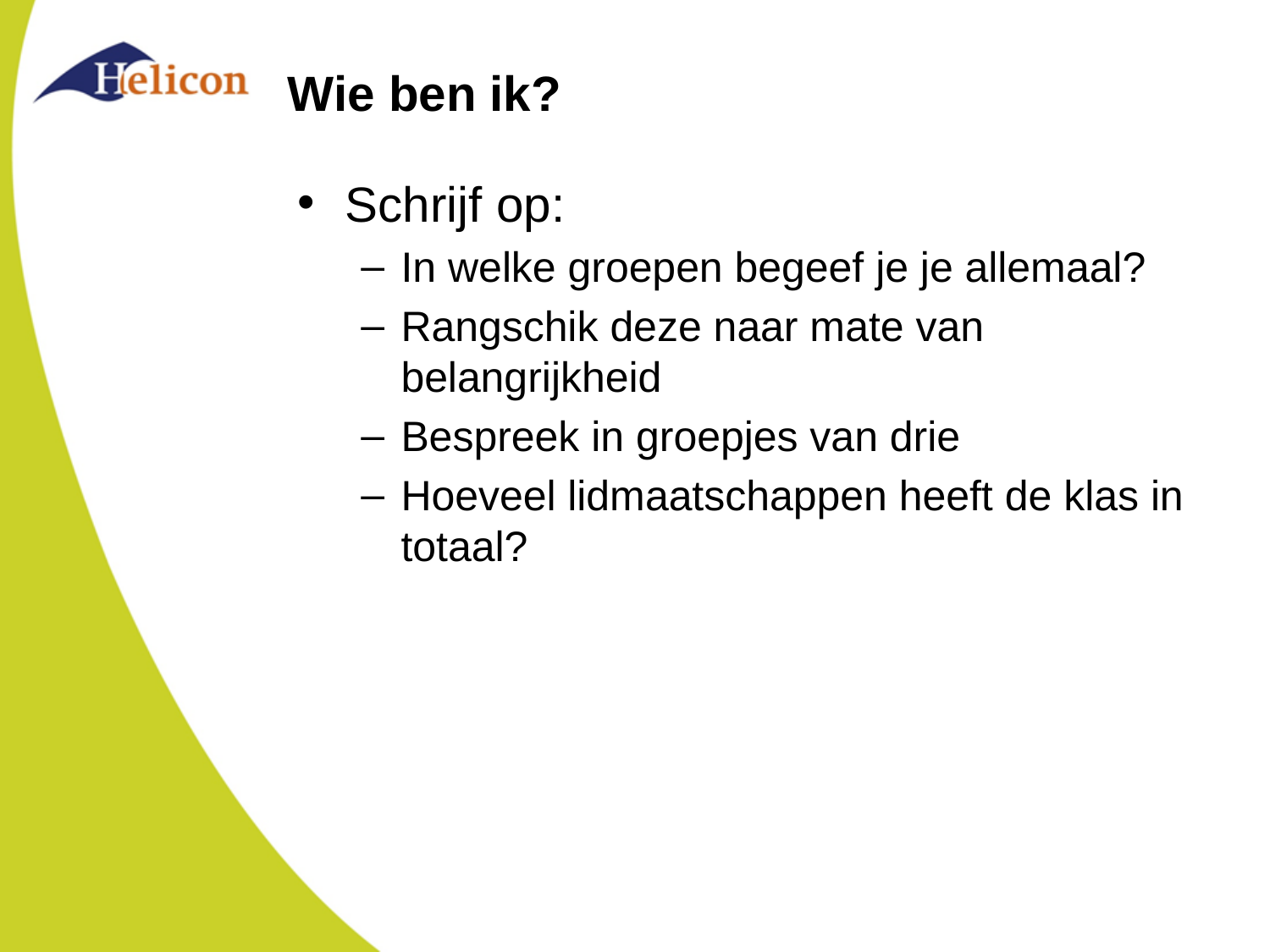

# Wie ben ik?
Schrijf op:
In welke groepen begeef je je allemaal?
Rangschik deze naar mate van belangrijkheid
Bespreek in groepjes van drie
Hoeveel lidmaatschappen heeft de klas in totaal?